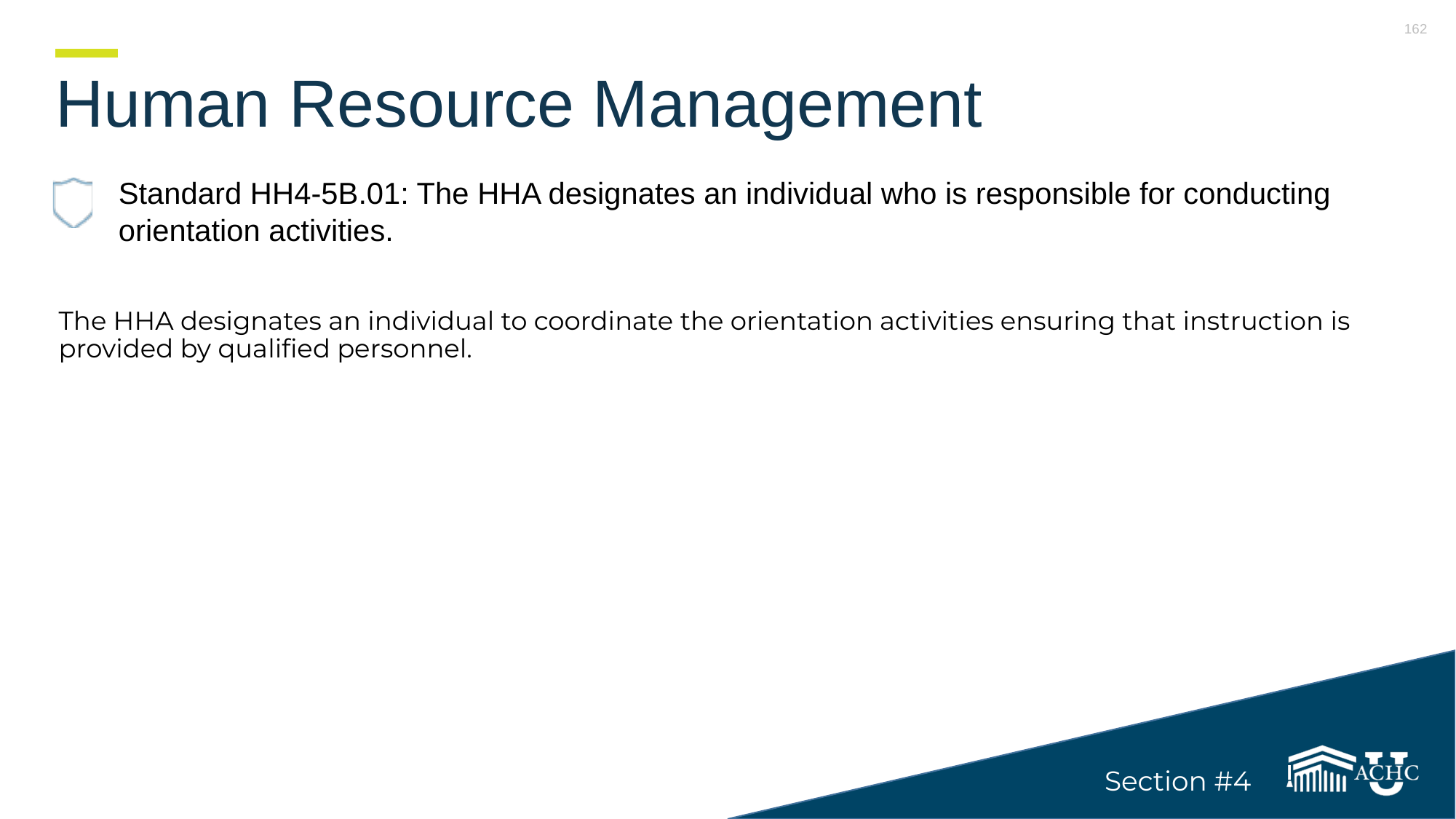

# Human Resource Management
Standard HH4-5B.01: The HHA designates an individual who is responsible for conducting orientation activities.
The HHA designates an individual to coordinate the orientation activities ensuring that instruction is provided by qualified personnel.
Section #4